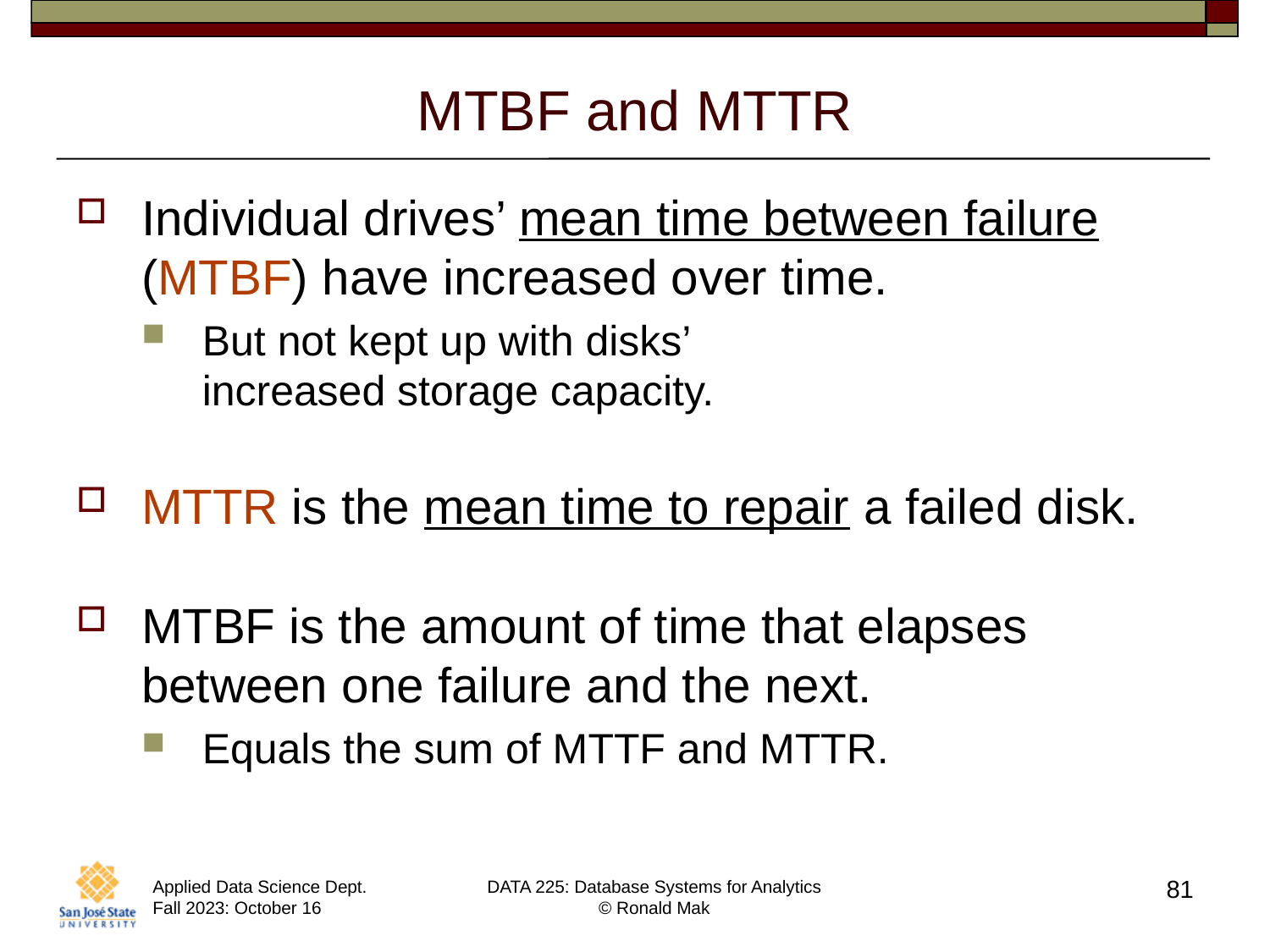

# MTBF and MTTR
Individual drives’ mean time between failure (MTBF) have increased over time.
But not kept up with disks’
increased storage capacity.

MTTR is the mean time to repair a failed disk.

MTBF is the amount of time that elapses between one failure and the next.
Equals the sum of MTTF and MTTR.

81